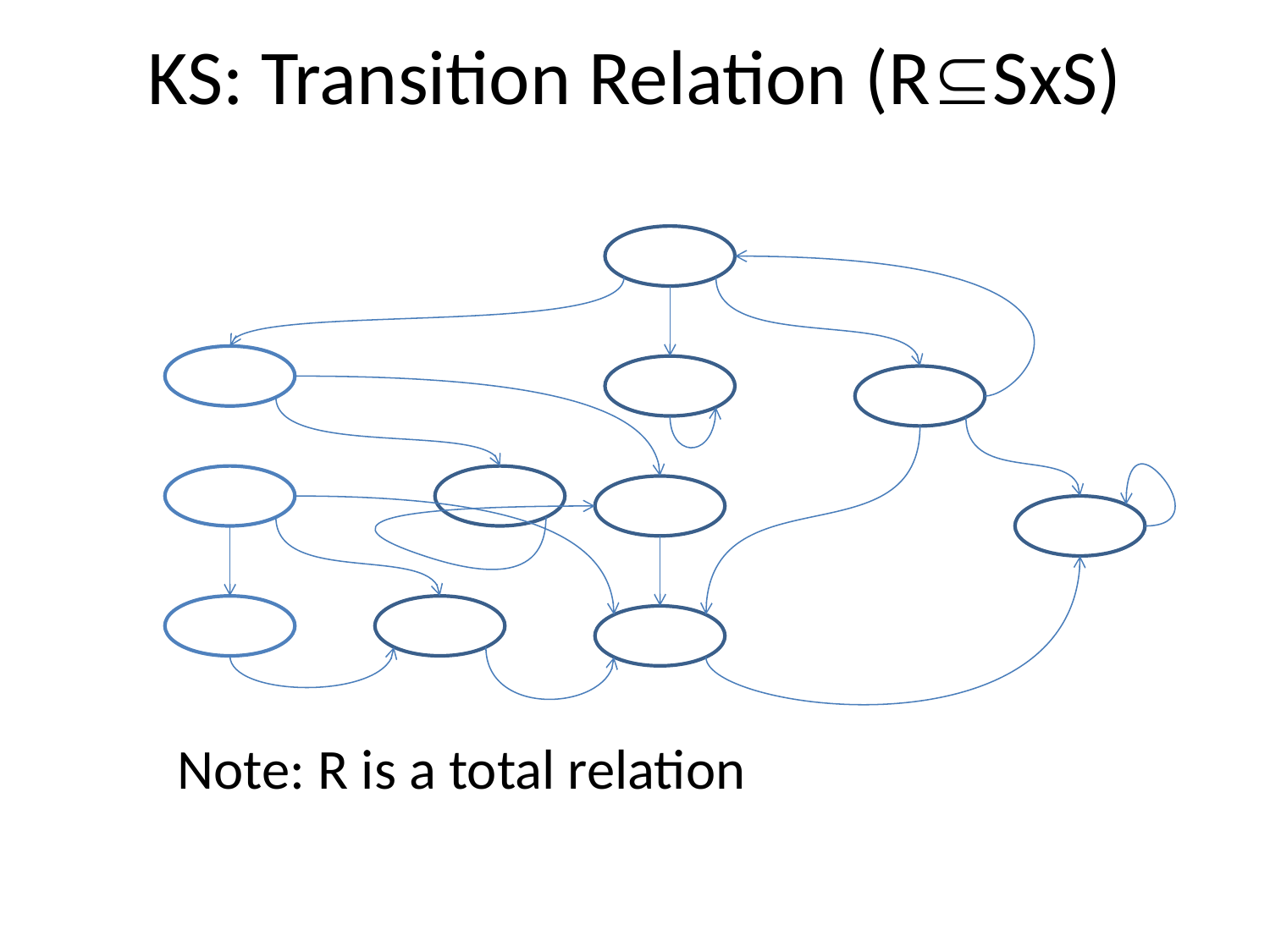

# KS: Transition Relation (R⊆SxS)

Note: R is a total relation